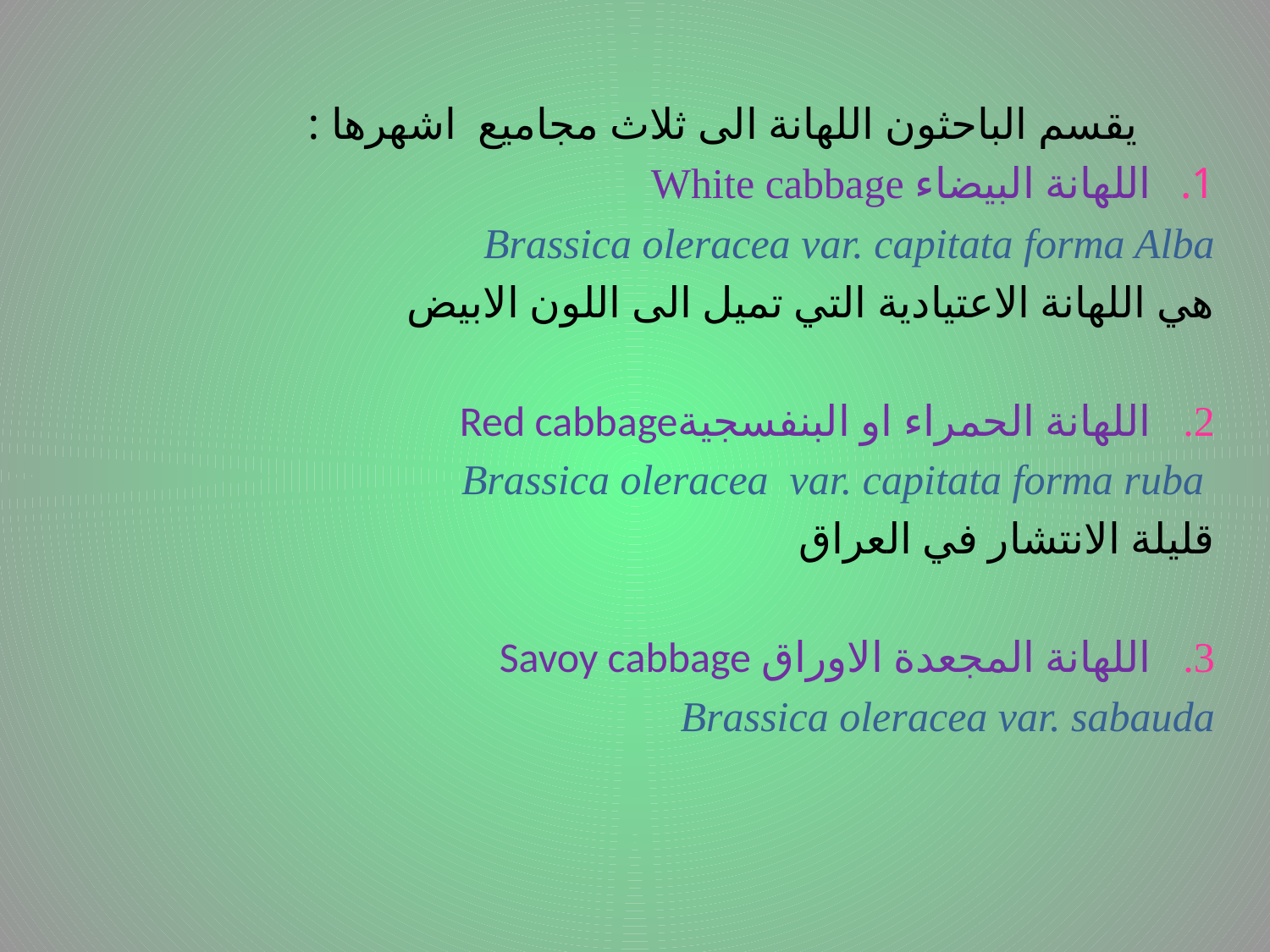

يقسم الباحثون اللهانة الى ثلاث مجاميع  اشهرها :
اللهانة البيضاء White cabbage
Brassica oleracea var. capitata forma Alba
هي اللهانة الاعتيادية التي تميل الى اللون الابيض

اللهانة الحمراء او البنفسجيةRed cabbage
 Brassica oleracea  var. capitata forma ruba
قليلة الانتشار في العراق

اللهانة المجعدة الاوراق Savoy cabbage
Brassica oleracea var. sabauda

# .